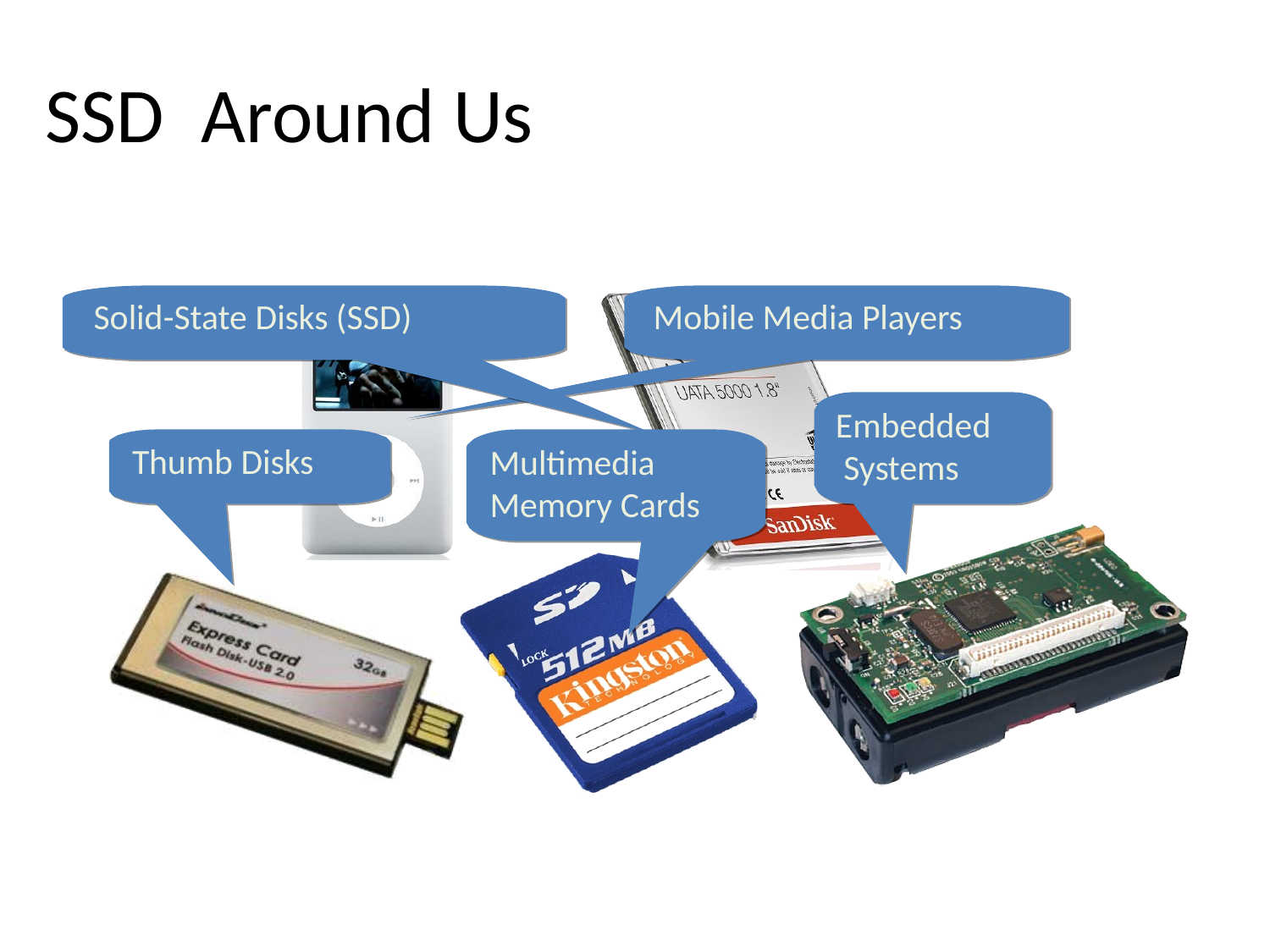

# SSD	Around Us

Solid-State Disks (SSD)
Mobile Media Players

Embedded  Systems

Thumb Disks
Multimedia  Memory Cards